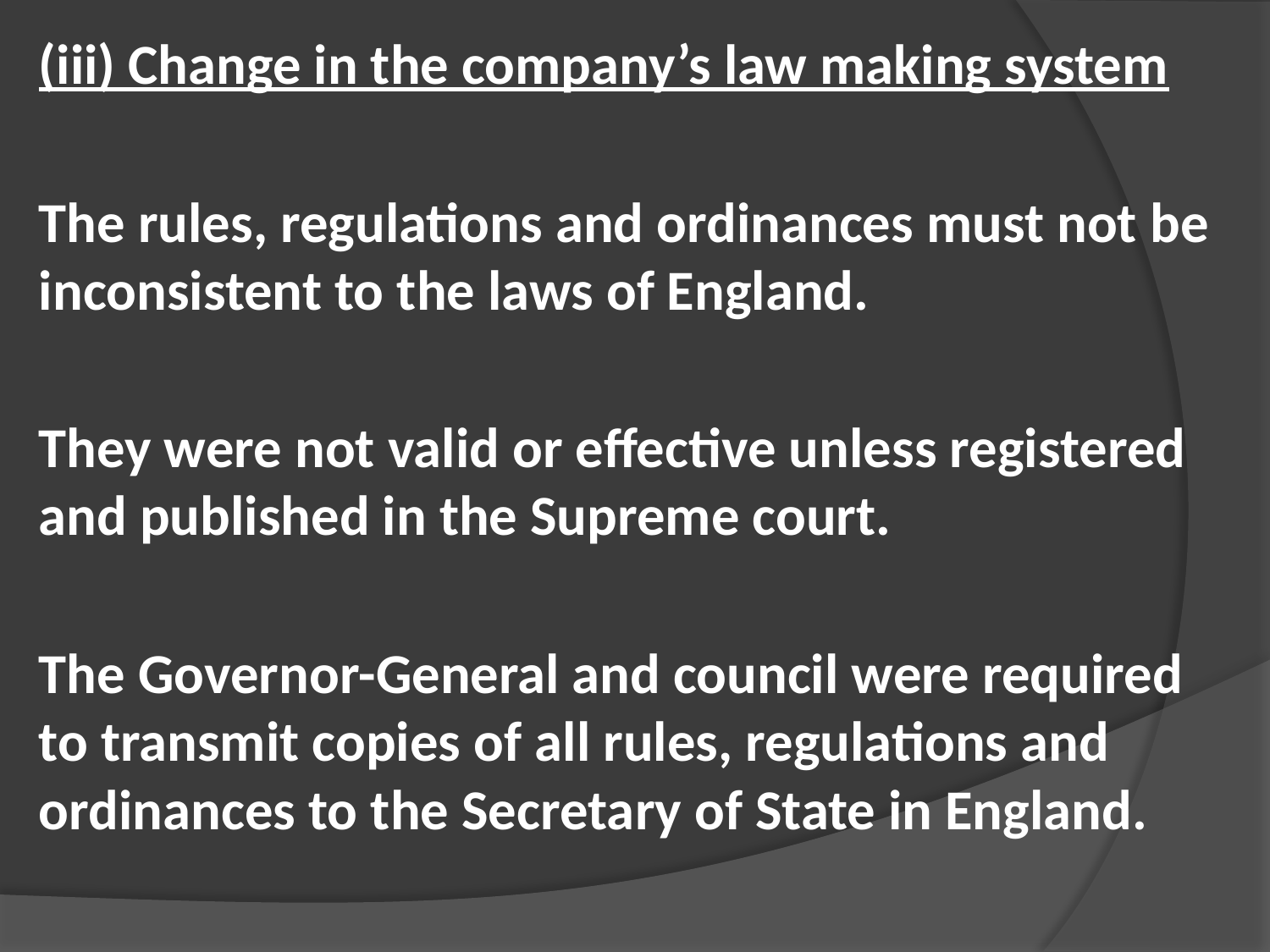

(iii) Change in the company’s law making system

The rules, regulations and ordinances must not be inconsistent to the laws of England.

They were not valid or effective unless registered and published in the Supreme court.

The Governor-General and council were required to transmit copies of all rules, regulations and ordinances to the Secretary of State in England.